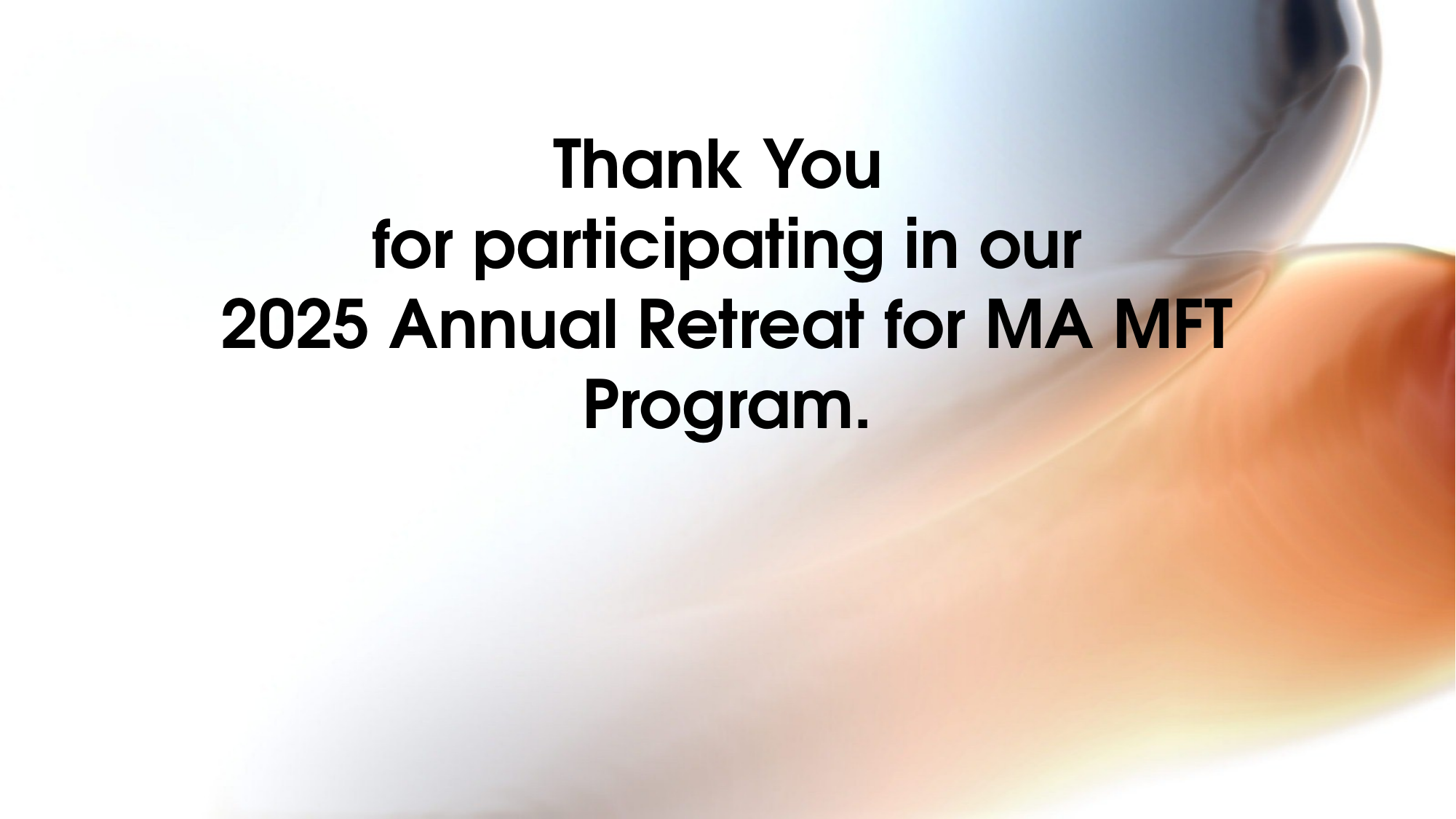

# Thank You for participating in our 2025 Annual Retreat for MA MFT Program.